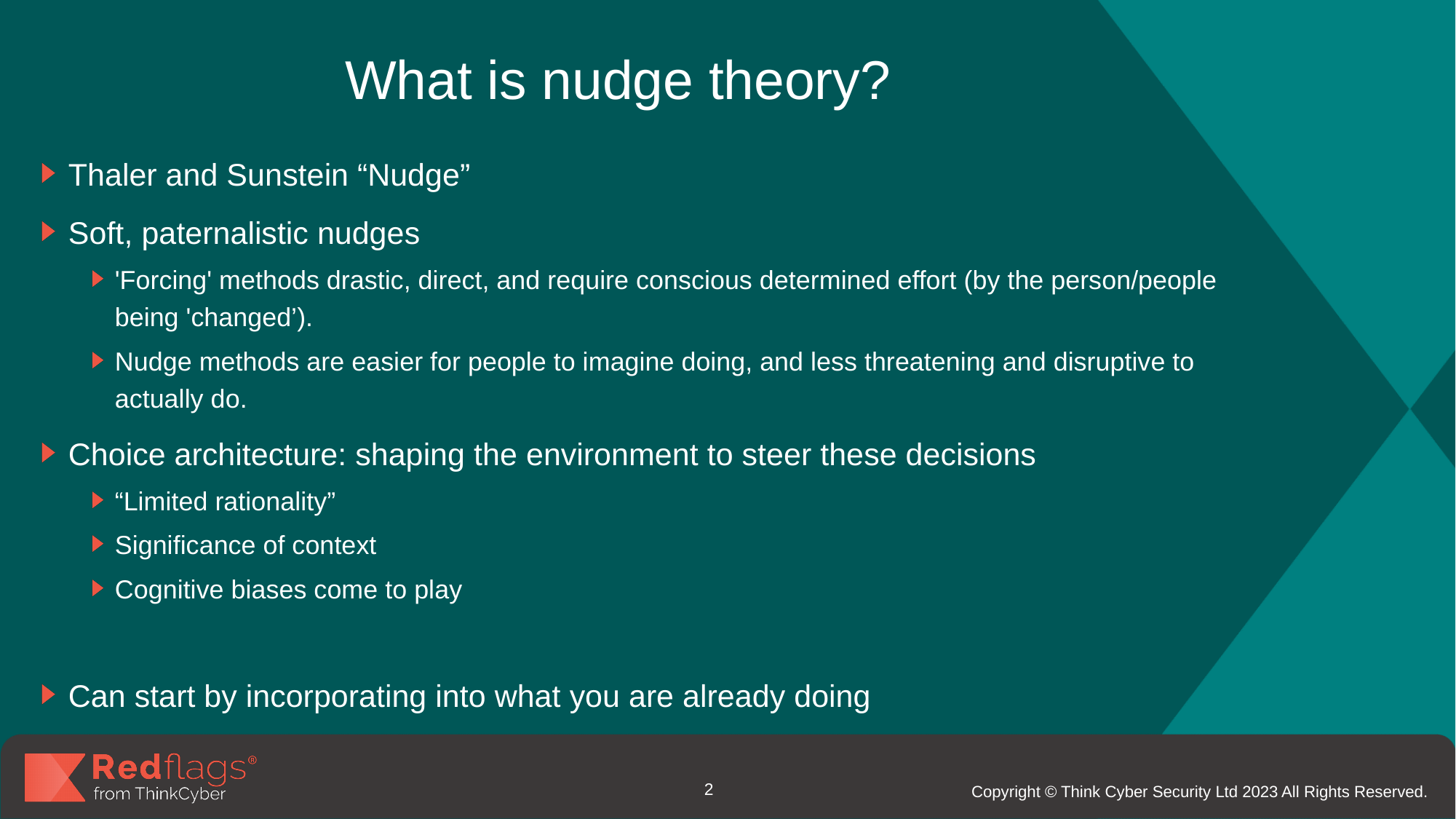

# What is nudge theory?
Thaler and Sunstein “Nudge”
Soft, paternalistic nudges
'Forcing' methods drastic, direct, and require conscious determined effort (by the person/people being 'changed’).
Nudge methods are easier for people to imagine doing, and less threatening and disruptive to actually do.
Choice architecture: shaping the environment to steer these decisions
“Limited rationality”
Significance of context
Cognitive biases come to play

Can start by incorporating into what you are already doing
2